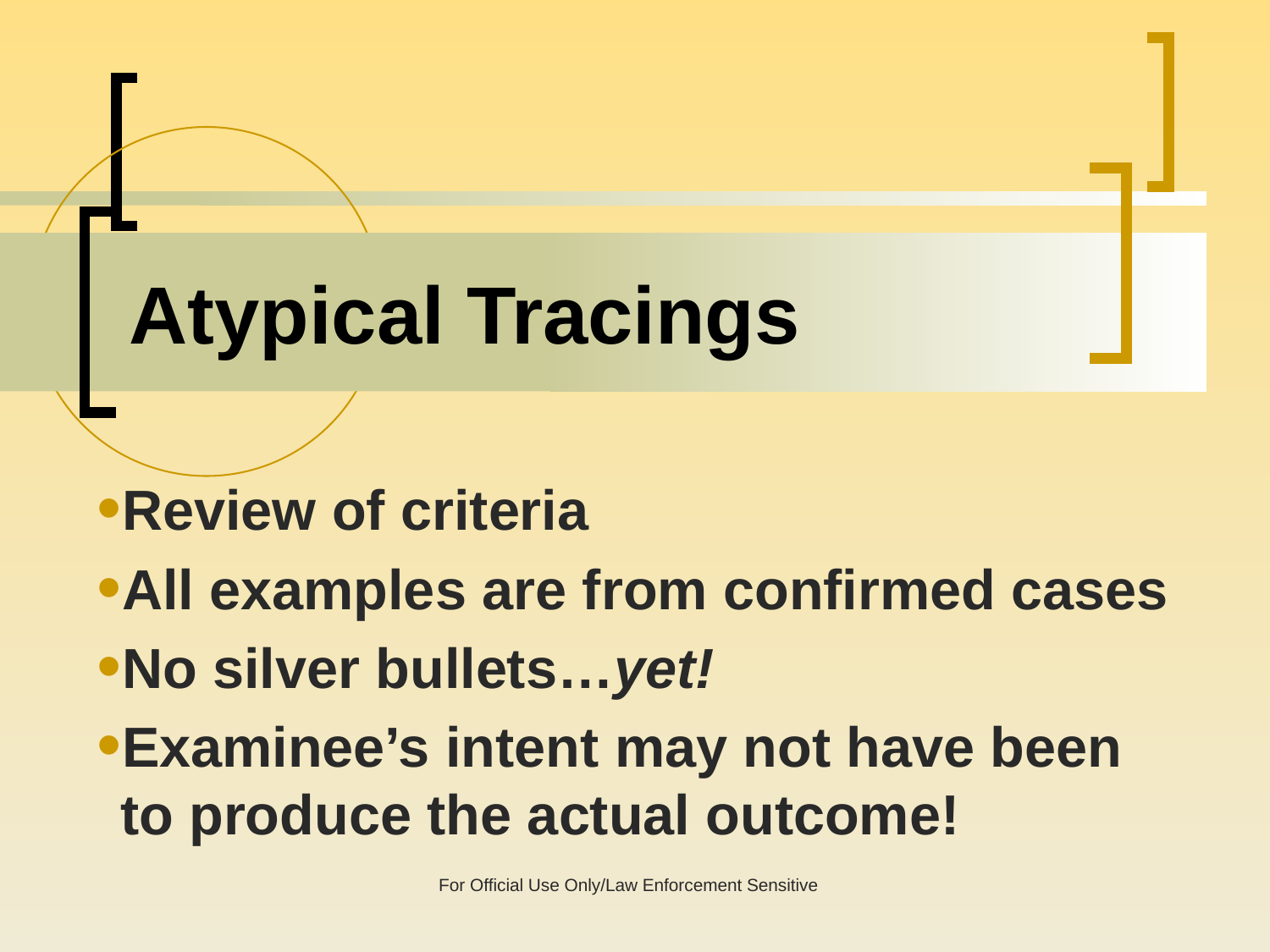

# Atypical Tracings
Review of criteria
All examples are from confirmed cases
No silver bullets…yet!
Examinee’s intent may not have been to produce the actual outcome!